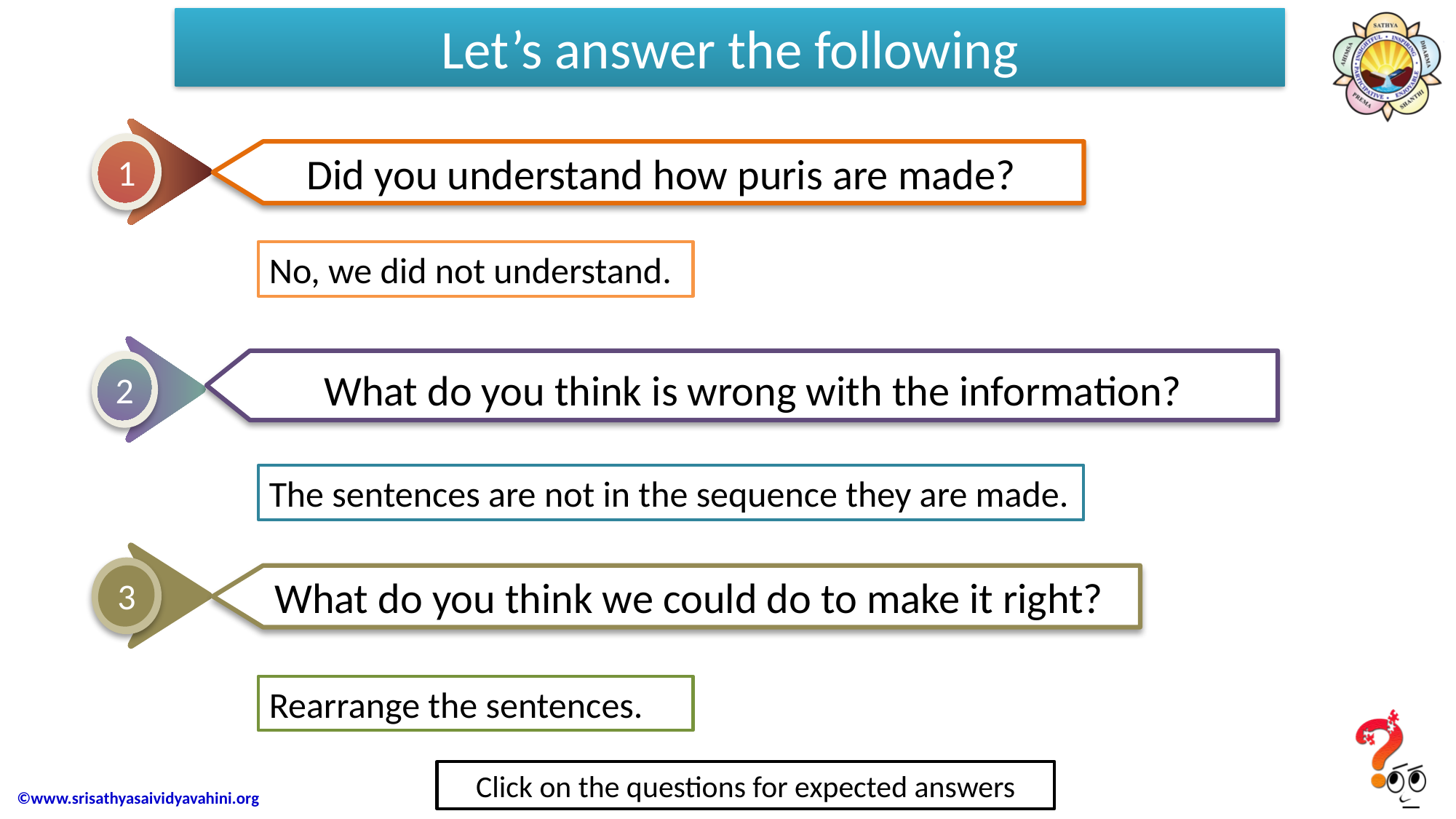

# Let’s answer the following

Did you understand how puris are made?
1
No, we did not understand.

What do you think is wrong with the information?
2
The sentences are not in the sequence they are made.

What do you think we could do to make it right?
3
Rearrange the sentences.
Click on the questions for expected answers